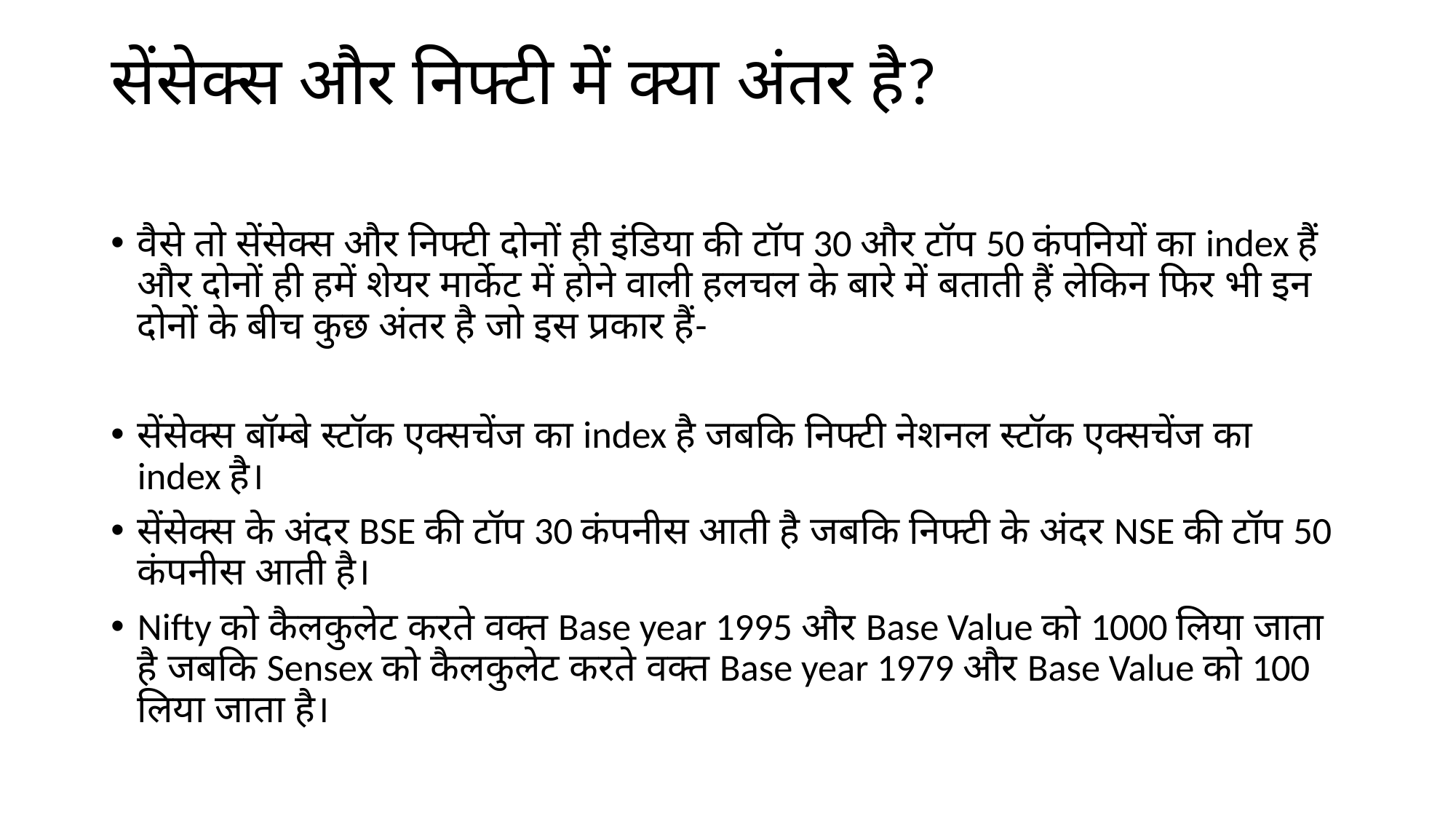

# सेंसेक्स और निफ्टी में क्या अंतर है?
वैसे तो सेंसेक्स और निफ्टी दोनों ही इंडिया की टॉप 30 और टॉप 50 कंपनियों का index हैं और दोनों ही हमें शेयर मार्केट में होने वाली हलचल के बारे में बताती हैं लेकिन फिर भी इन दोनों के बीच कुछ अंतर है जो इस प्रकार हैं-

सेंसेक्स बॉम्बे स्टॉक एक्सचेंज का index है जबकि निफ्टी नेशनल स्टॉक एक्सचेंज का index है।
सेंसेक्स के अंदर BSE की टॉप 30 कंपनीस आती है जबकि निफ्टी के अंदर NSE की टॉप 50 कंपनीस आती है।
Nifty को कैलकुलेट करते वक्त Base year 1995 और Base Value को 1000 लिया जाता है जबकि Sensex को कैलकुलेट करते वक्त Base year 1979 और Base Value को 100 लिया जाता है।